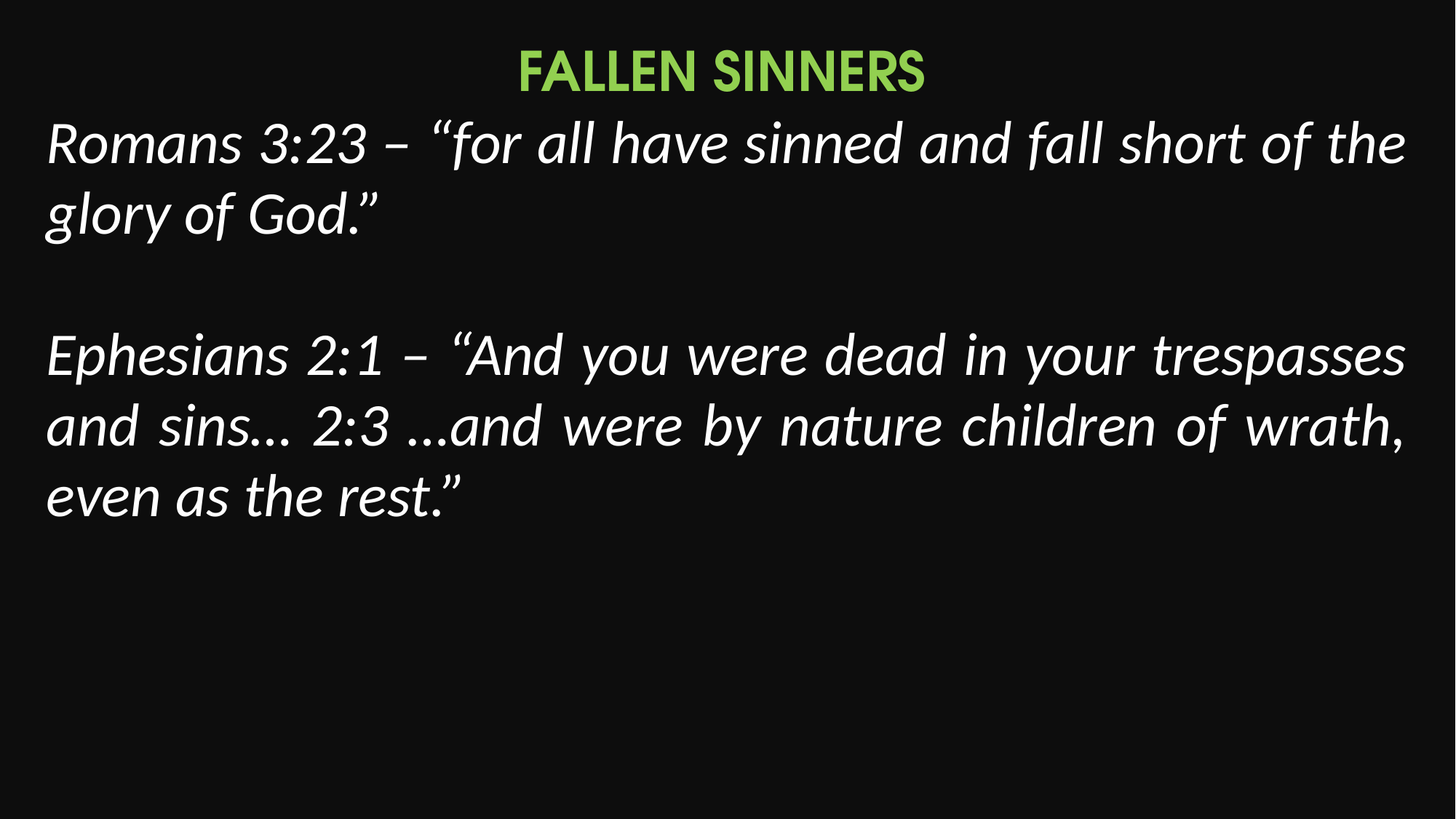

Fallen Sinners
Romans 3:23 – “for all have sinned and fall short of the glory of God.”

Ephesians 2:1 – “And you were dead in your trespasses and sins… 2:3 …and were by nature children of wrath, even as the rest.”